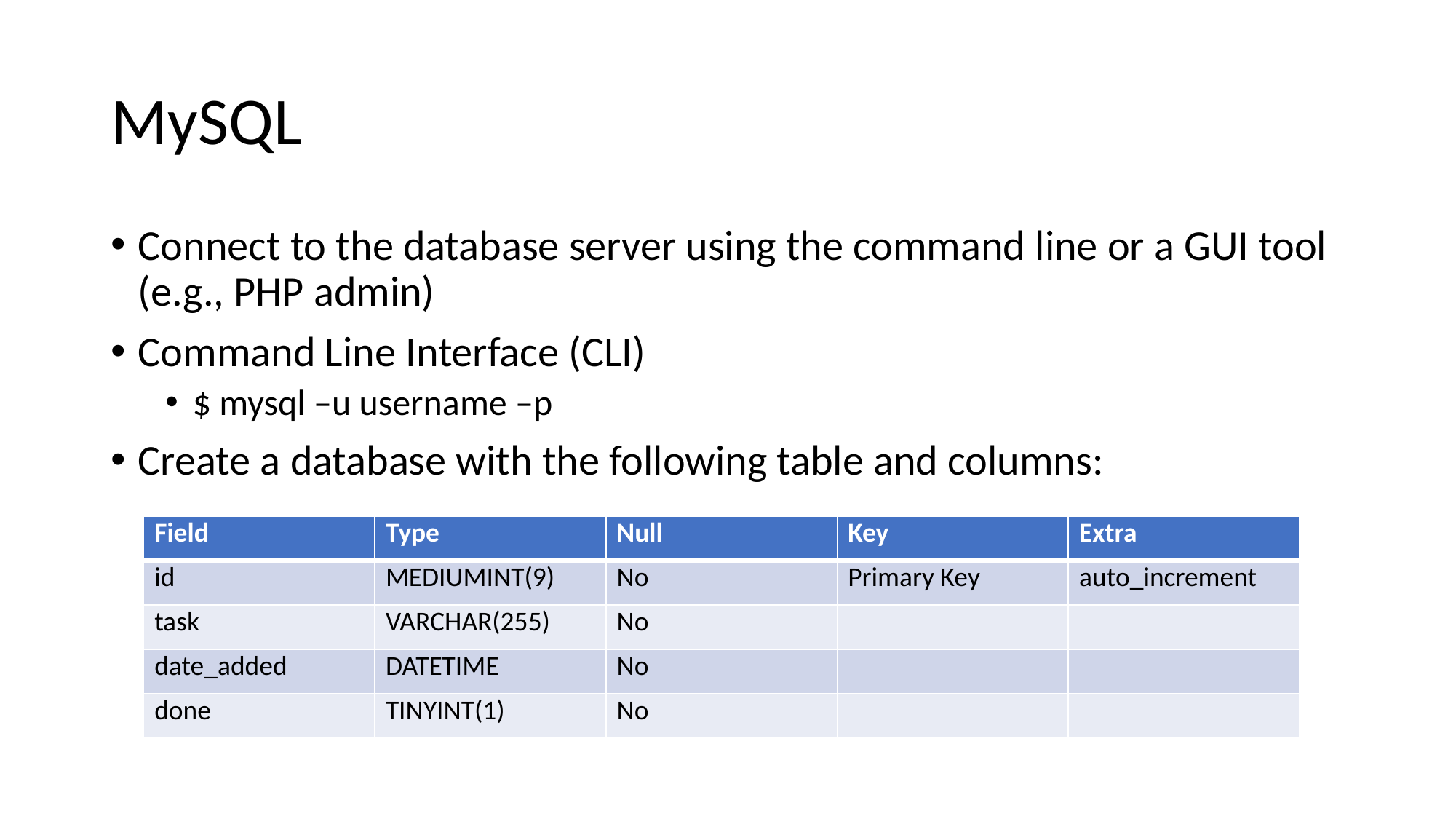

# MySQL
Connect to the database server using the command line or a GUI tool (e.g., PHP admin)
Command Line Interface (CLI)
$ mysql –u username –p
Create a database with the following table and columns:

| Field | Type | Null | Key | Extra |
| --- | --- | --- | --- | --- |
| id | MEDIUMINT(9) | No | Primary Key | auto\_increment |
| task | VARCHAR(255) | No |  |  |
| date\_added | DATETIME | No |  |  |
| done | TINYINT(1) | No |  |  |